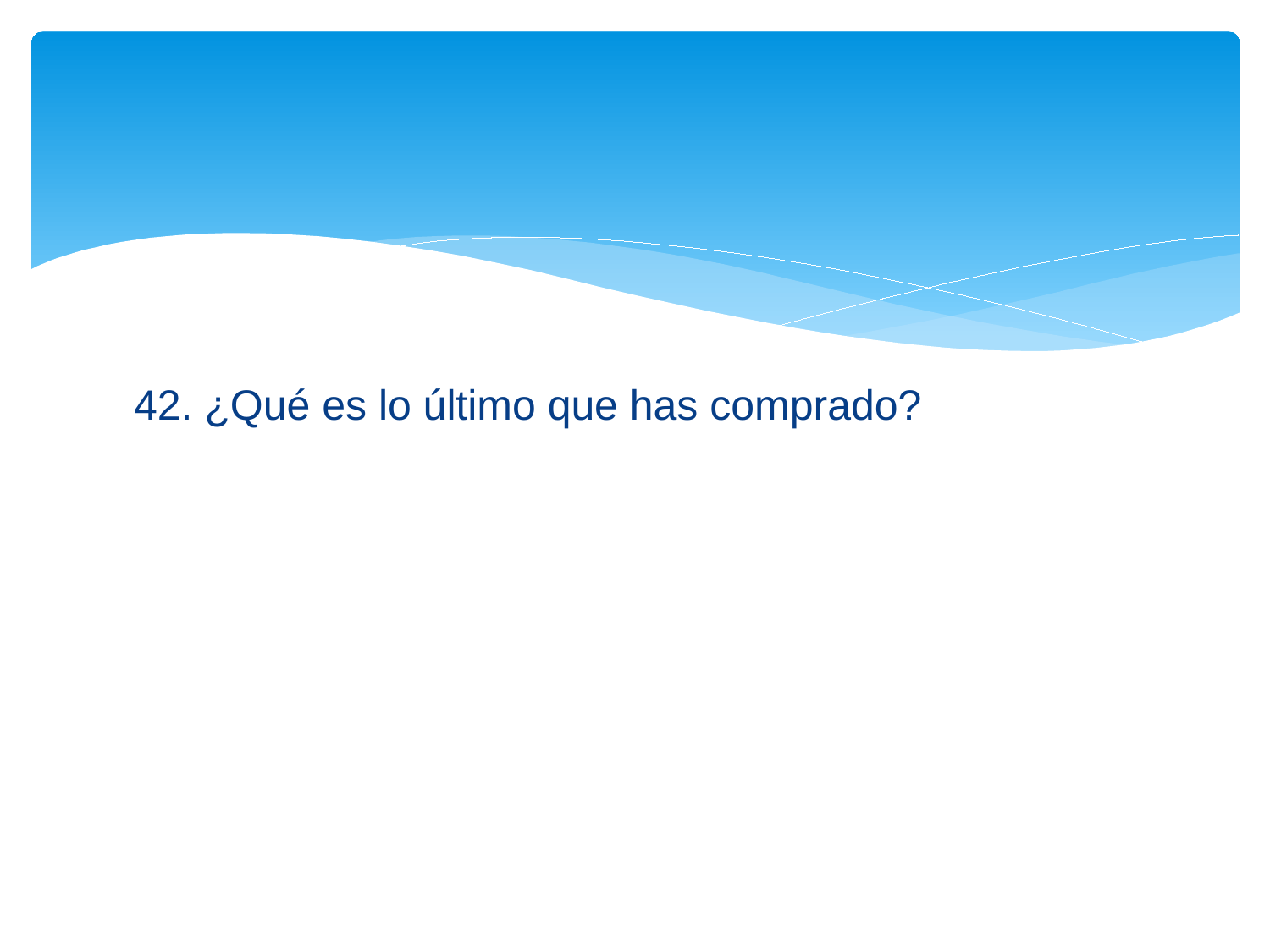

#
42. ¿Qué es lo último que has comprado?